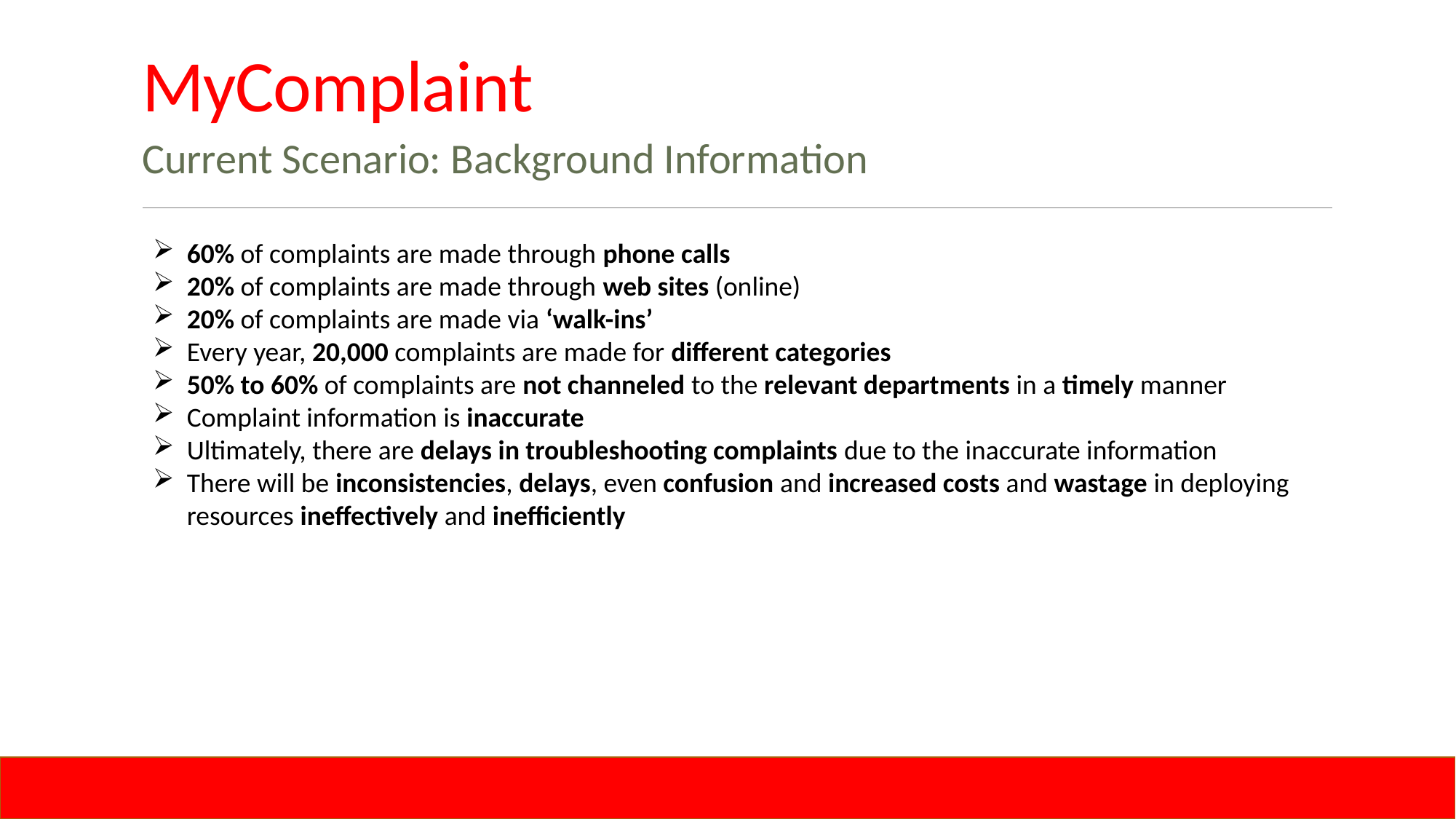

# MyComplaint
Current Scenario: Background Information
60% of complaints are made through phone calls
20% of complaints are made through web sites (online)
20% of complaints are made via ‘walk-ins’
Every year, 20,000 complaints are made for different categories
50% to 60% of complaints are not channeled to the relevant departments in a timely manner
Complaint information is inaccurate
Ultimately, there are delays in troubleshooting complaints due to the inaccurate information
There will be inconsistencies, delays, even confusion and increased costs and wastage in deploying resources ineffectively and inefficiently